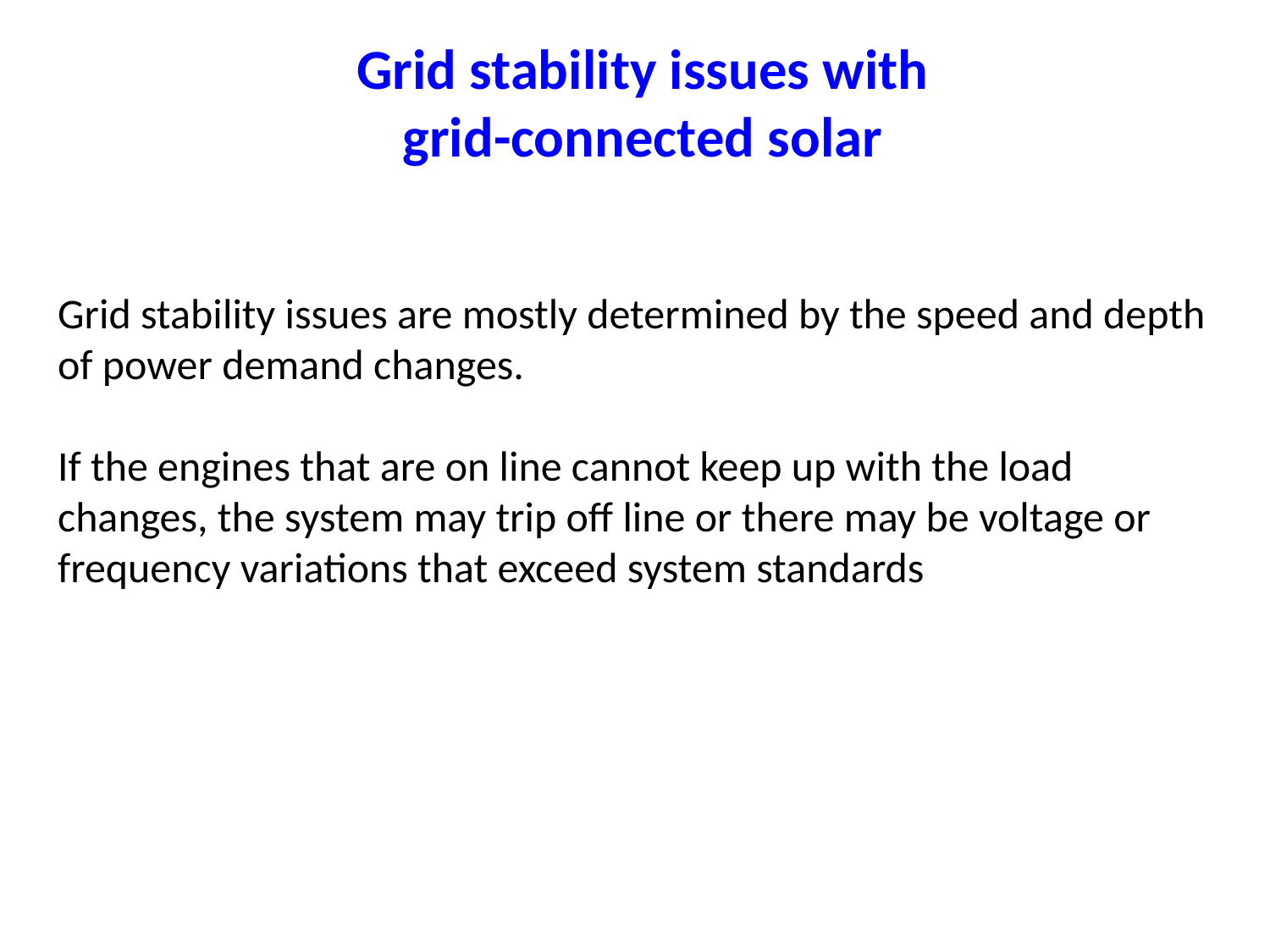

Grid stability issues with
grid-connected solar

Grid stability issues are mostly determined by the speed and depth of power demand changes.

If the engines that are on line cannot keep up with the load changes, the system may trip off line or there may be voltage or frequency variations that exceed system standards